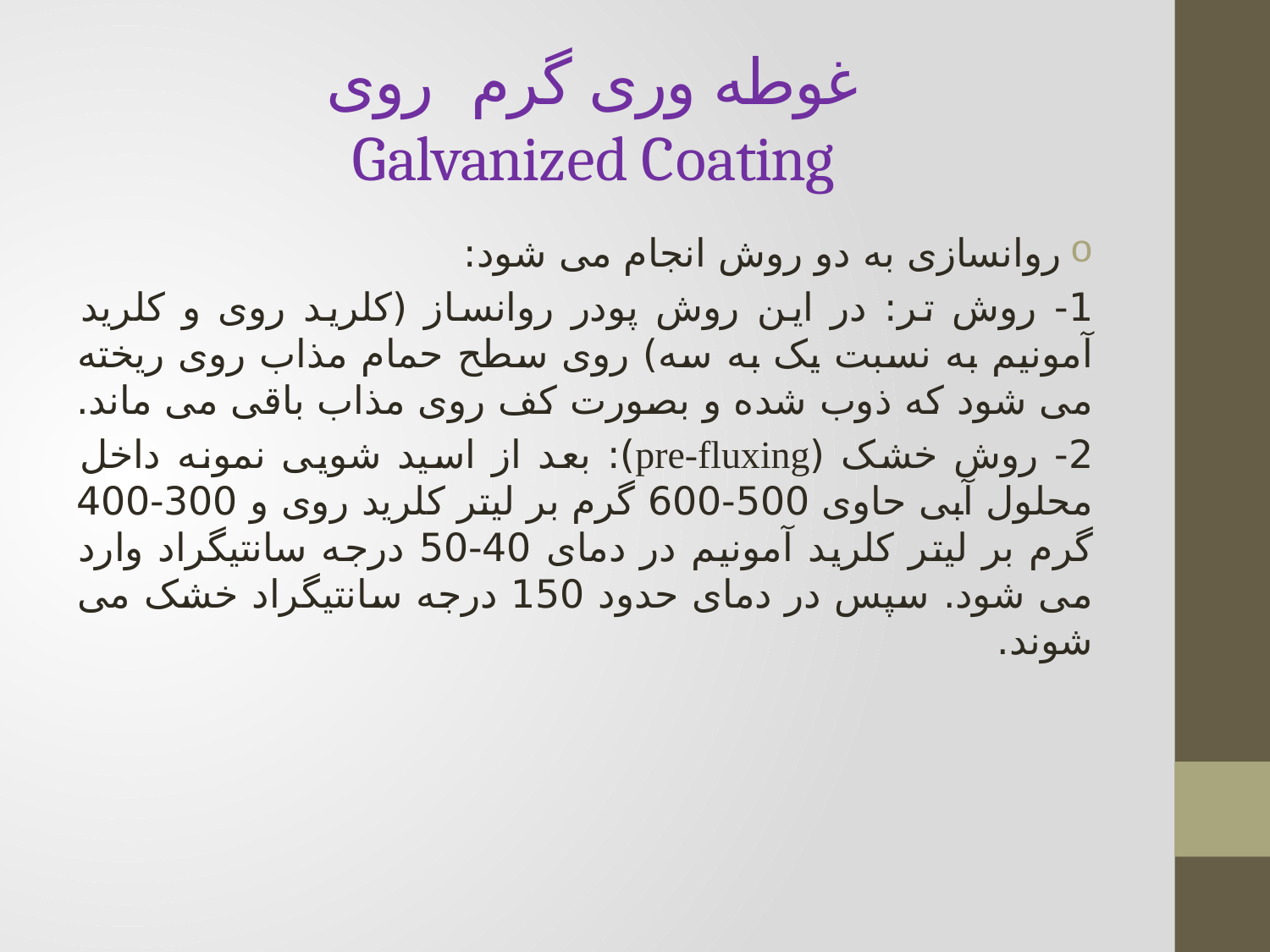

# غوطه وری گرم  روی Galvanized Coating
روانسازی به دو روش انجام می شود:
1- روش تر: در این روش پودر روانساز (کلرید روی و کلرید آمونیم به نسبت یک به سه) روی سطح حمام مذاب روی ریخته می شود که ذوب شده و بصورت کف روی مذاب باقی می ماند.
2- روش خشک (pre-fluxing): بعد از اسید شویی نمونه داخل محلول آبی حاوی 500-600 گرم بر لیتر کلرید روی و 300-400 گرم بر لیتر کلرید آمونیم در دمای 40-50 درجه سانتیگراد وارد می شود. سپس در دمای حدود 150 درجه سانتیگراد خشک می شوند.